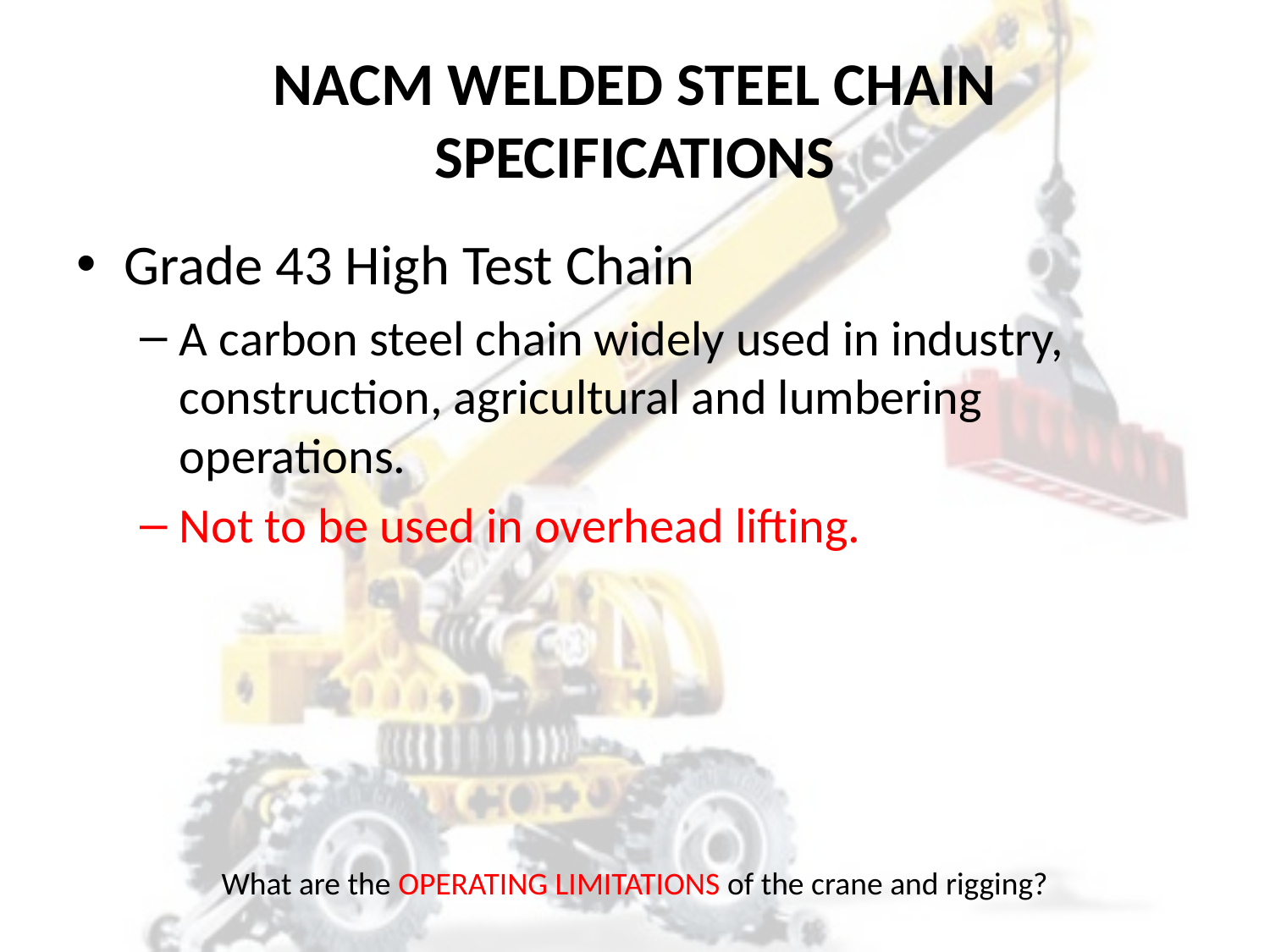

# NACM WELDED STEEL CHAIN SPECIFICATIONS
Grade 43 High Test Chain
A carbon steel chain widely used in industry, construction, agricultural and lumbering operations.
Not to be used in overhead lifting.

What are the OPERATING LIMITATIONS of the crane and rigging?